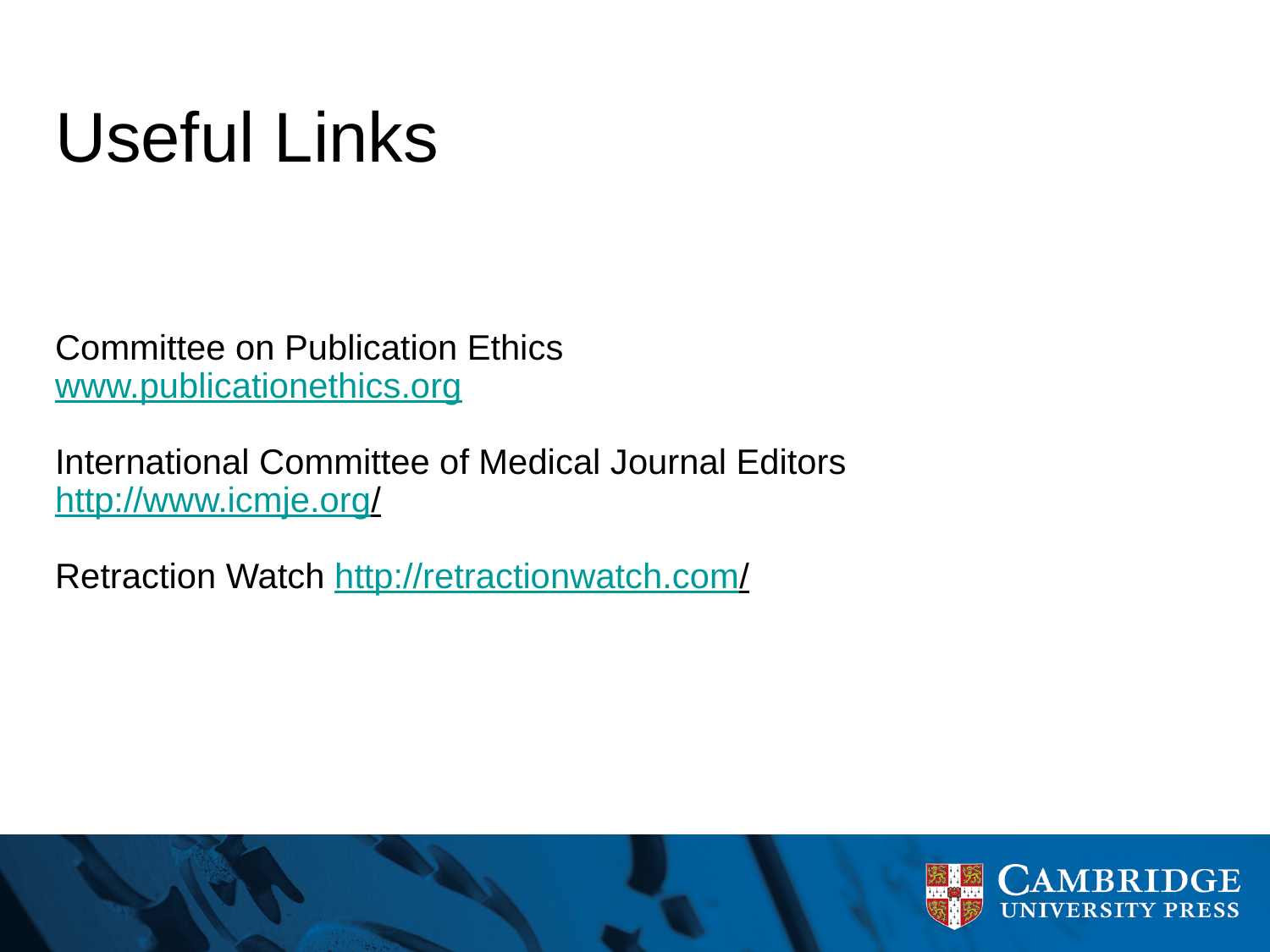

# Useful Links Committee on Publication Ethics www.publicationethics.org International Committee of Medical Journal Editors http://www.icmje.org/ Retraction Watch http://retractionwatch.com/